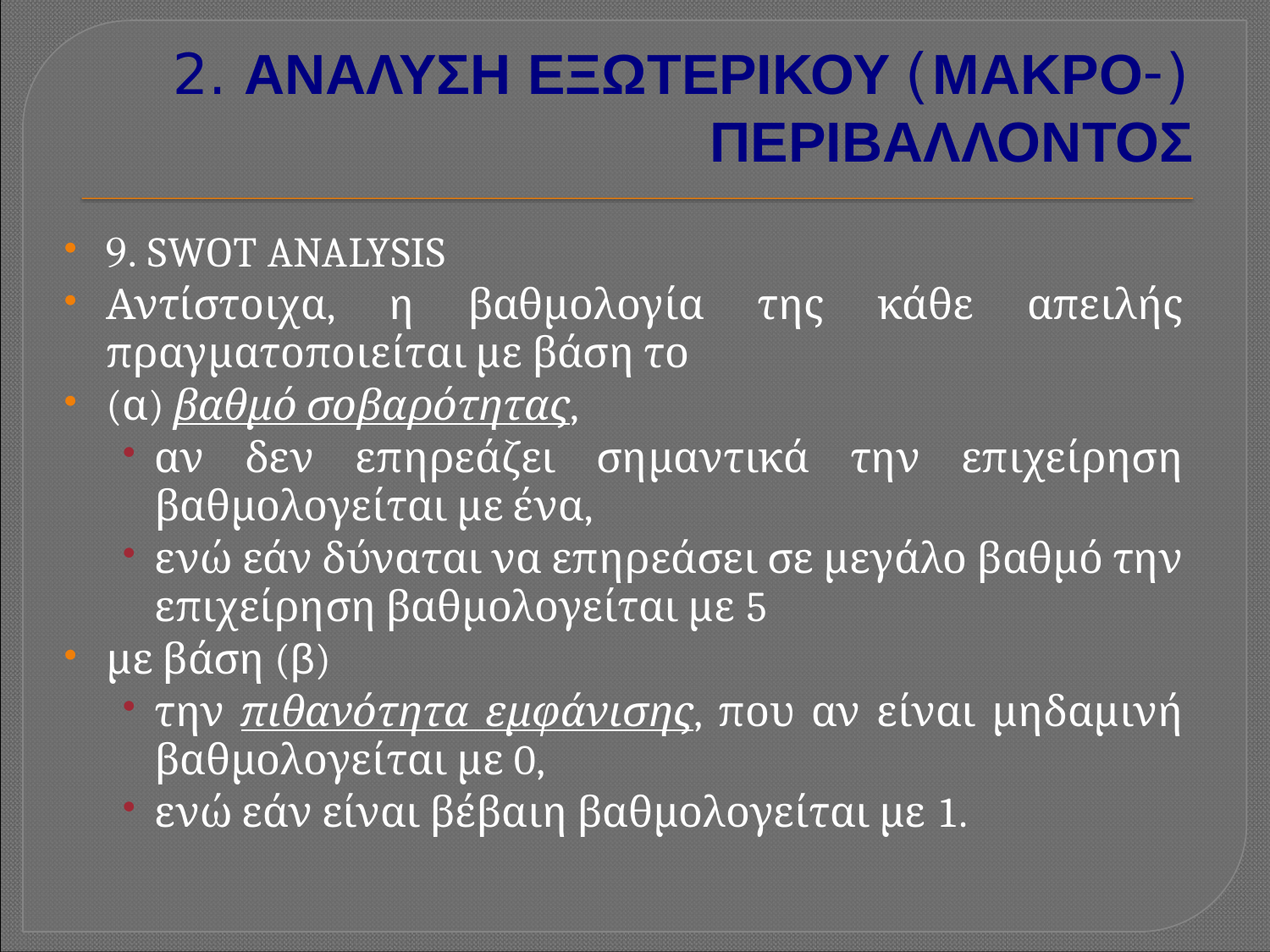

# 2. ΑΝΑΛΥΣΗ ΕΞΩΤΕΡΙΚΟΥ (ΜΑΚΡΟ-) ΠΕΡΙΒΑΛΛΟΝΤΟΣ
9. SWOT ANALYSIS
Αντίστοιχα, η βαθμολογία της κάθε απειλής πραγματοποιείται με βάση το
(α) βαθμό σοβαρότητας,
αν δεν επηρεάζει σημαντικά την επιχείρηση βαθμολογείται με ένα,
ενώ εάν δύναται να επηρεάσει σε μεγάλο βαθμό την επιχείρηση βαθμολογείται με 5
με βάση (β)
την πιθανότητα εμφάνισης, που αν είναι μηδαμινή βαθμολογείται με 0,
ενώ εάν είναι βέβαιη βαθμολογείται με 1.